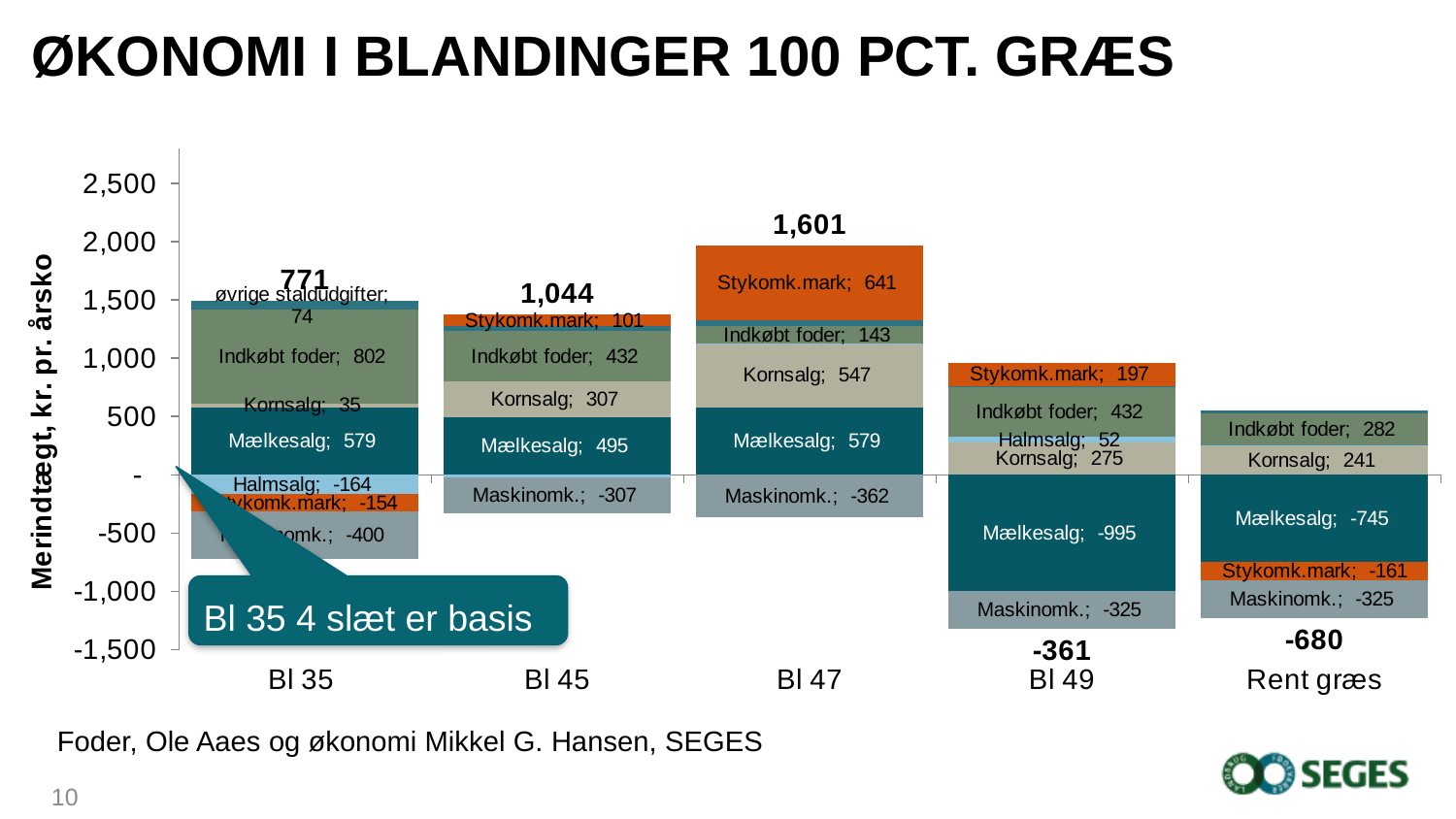

# Økonomi i blandinger 100 pct. græs

### Chart

| Category | Mælkesalg | Kornsalg | Halmsalg | Indkøbt foder | øvrige staldudgifter | Stykomk.mark | Maskinomk. |  |
|---|---|---|---|---|---|---|---|---|
| Bl 35  | 578.85 | 34.554613128614 | -164.04878949152538 | 801.6145652599499 | 74.11832941176472 | -153.6084510013851 | -400.16485984004566 | 771.3154074673727 |
| Bl 45 | 494.7 | 306.8125890767788 | -22.673979053132644 | 431.548471899007 | 39.00964705882361 | 101.30301593549288 | -306.77470011279104 | 1043.9250448041782 |
| Bl 47 | 578.85 | 547.0861402238621 | 3.2215715891736907 | 142.81133706754656 | 50.71254117647062 | 640.9436498168262 | -362.1627737011004 | 1601.4624661727762 |
| Bl 49 | -994.5 | 275.067046268102 | 51.641231659486365 | 431.548471899007 | 3.900964705882361 | 196.58015409647197 | -325.0621464899869 | -360.8242778610345 |
| Rent græs | -744.6 | 240.59491845838448 | 7.8957951616679205 | 281.51136782660905 | 19.504823529411805 | -160.5130371579819 | -324.6341964512062 | -680.240328633117 |
Bl 35 4 slæt er basis
Foder, Ole Aaes og økonomi Mikkel G. Hansen, SEGES
10...